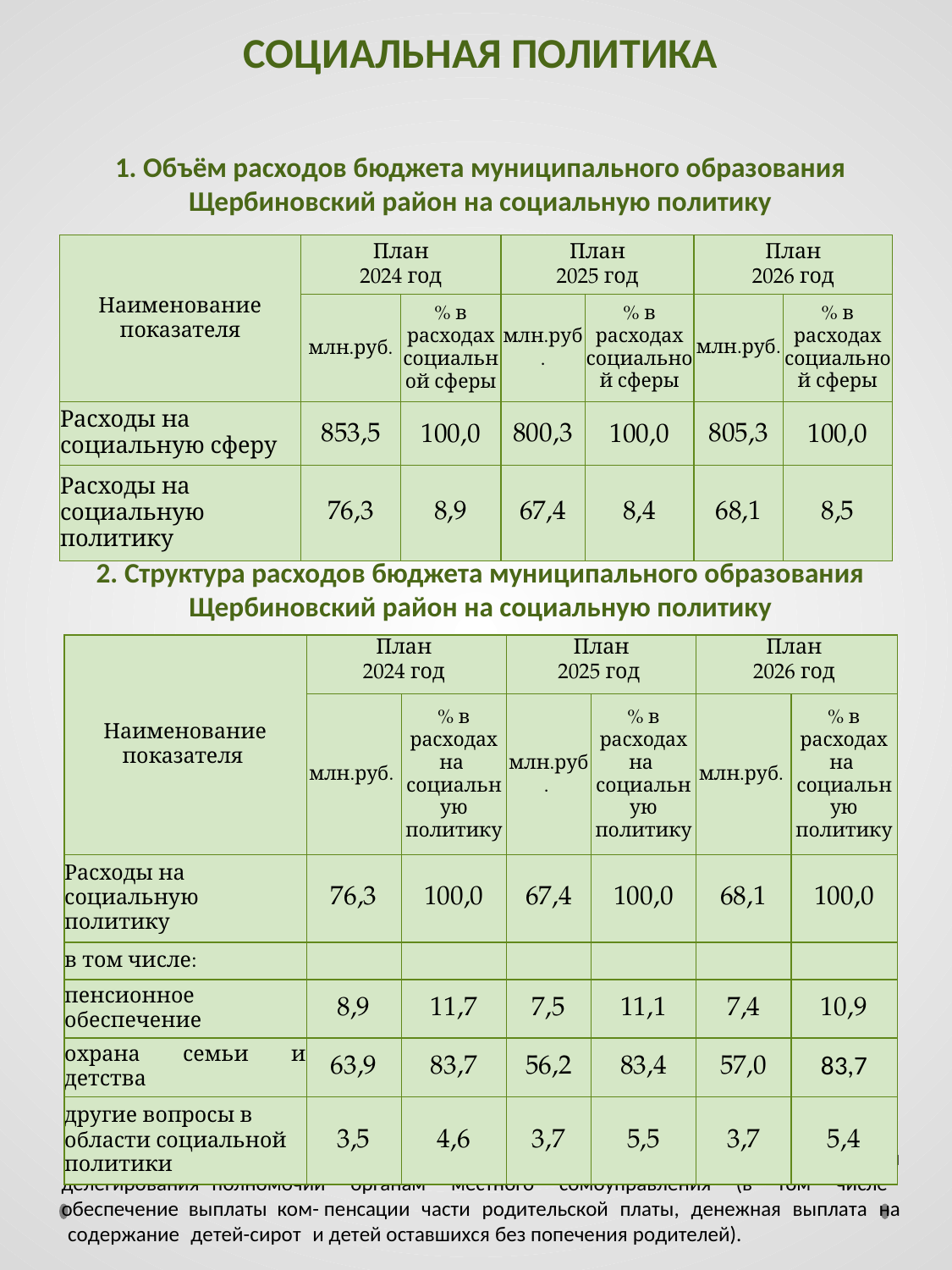

СОЦИАЛЬНАЯ ПОЛИТИКА

1. Объём расходов бюджета муниципального образования
Щербиновский район на социальную политику
| Наименование показателя | План 2024 год |  | План 2025 год |  | План 2026 год |  |
| --- | --- | --- | --- | --- | --- | --- |
|  | млн.руб. | % в расходах социальной сферы | млн.руб. | % в расходах социальной сферы | млн.руб. | % в расходах социальной сферы |
| Расходы на социальную сферу | 853,5 | 100,0 | 800,3 | 100,0 | 805,3 | 100,0 |
| Расходы на социальную политику | 76,3 | 8,9 | 67,4 | 8,4 | 68,1 | 8,5 |
2. Структура расходов бюджета муниципального образования Щербиновский район на социальную политику
| Наименование показателя | План 2024 год |  | План 2025 год |  | План 2026 год |  |
| --- | --- | --- | --- | --- | --- | --- |
|  | млн.руб. | % в расходах на социальную политику | млн.руб. | % в расходах на социальную политику | млн.руб. | % в расходах на социальную политику |
| Расходы на социальную политику | 76,3 | 100,0 | 67,4 | 100,0 | 68,1 | 100,0 |
| в том числе: |  |  |  |  |  |  |
| пенсионное обеспечение | 8,9 | 11,7 | 7,5 | 11,1 | 7,4 | 10,9 |
| охрана семьи и детства | 63,9 | 83,7 | 56,2 | 83,4 | 57,0 | 83,7 |
| другие вопросы в области социальной политики | 3,5 | 4,6 | 3,7 | 5,5 | 3,7 | 5,4 |
Большая часть расходов на социальную политику финансируется путем делегирования полномочий  органам  местного  сомоуправления  (в  том  числе  обеспечение  выплаты  ком- пенсации  части  родительской  платы,  денежная  выплата  на  содержание  детей-сирот  и детей оставшихся без попечения родителей).